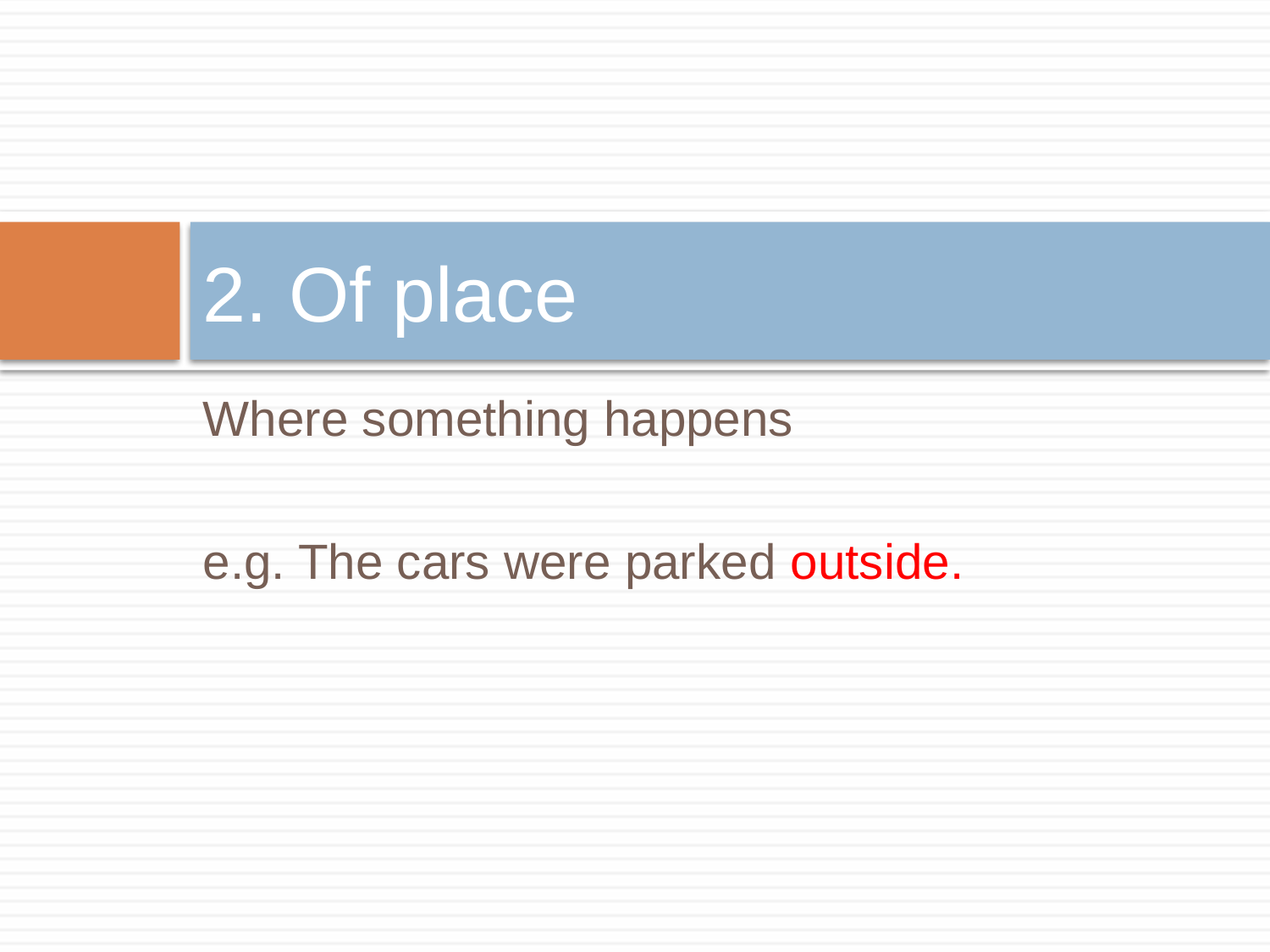

# 2. Of place
Where something happens

e.g. The cars were parked outside.